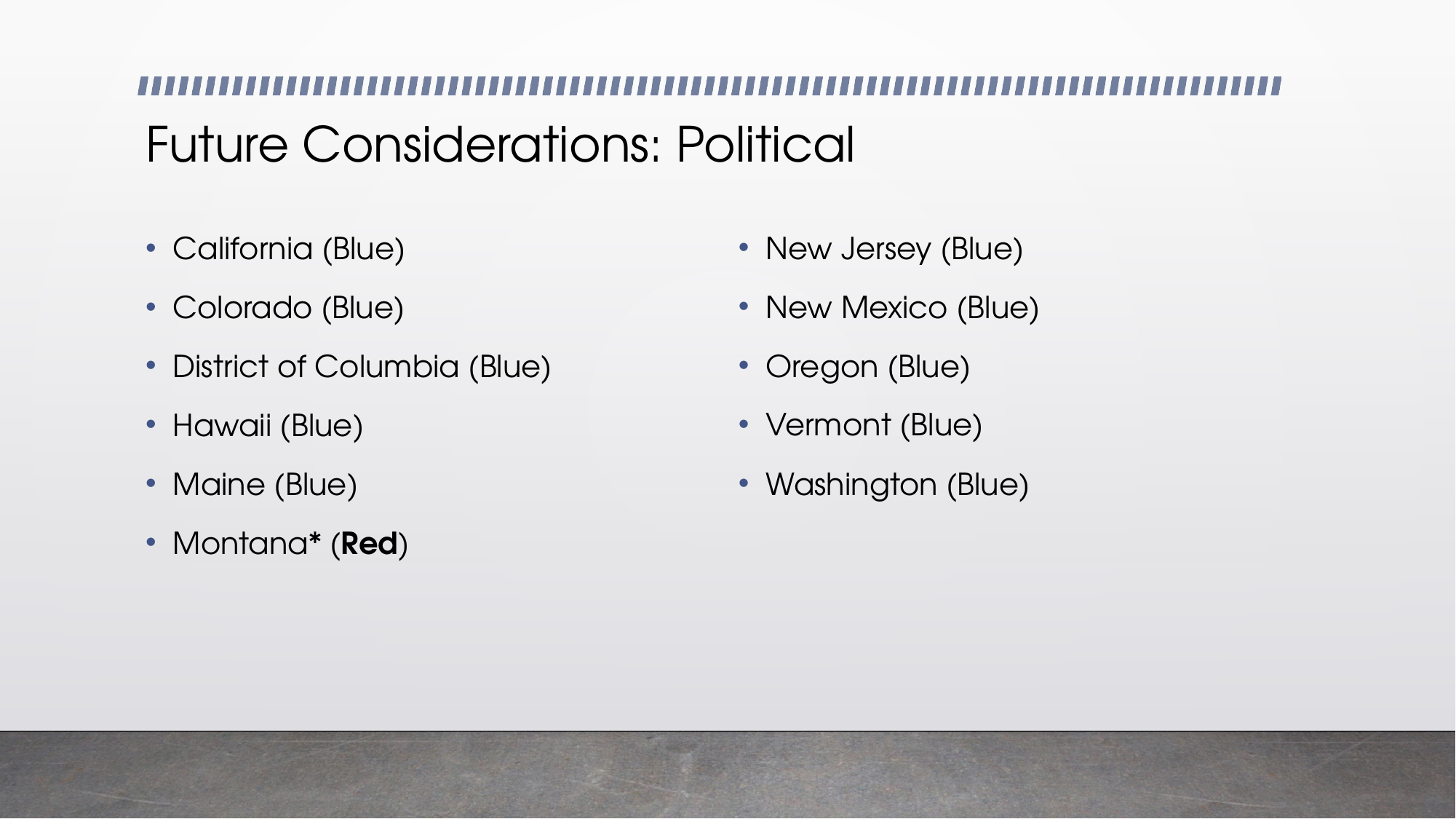

# Future Considerations: Political
New Jersey (Blue)
New Mexico (Blue)
Oregon (Blue)
Vermont (Blue)
Washington (Blue)
California (Blue)
Colorado (Blue)
District of Columbia (Blue)
Hawaii (Blue)
Maine (Blue)
Montana* (Red)